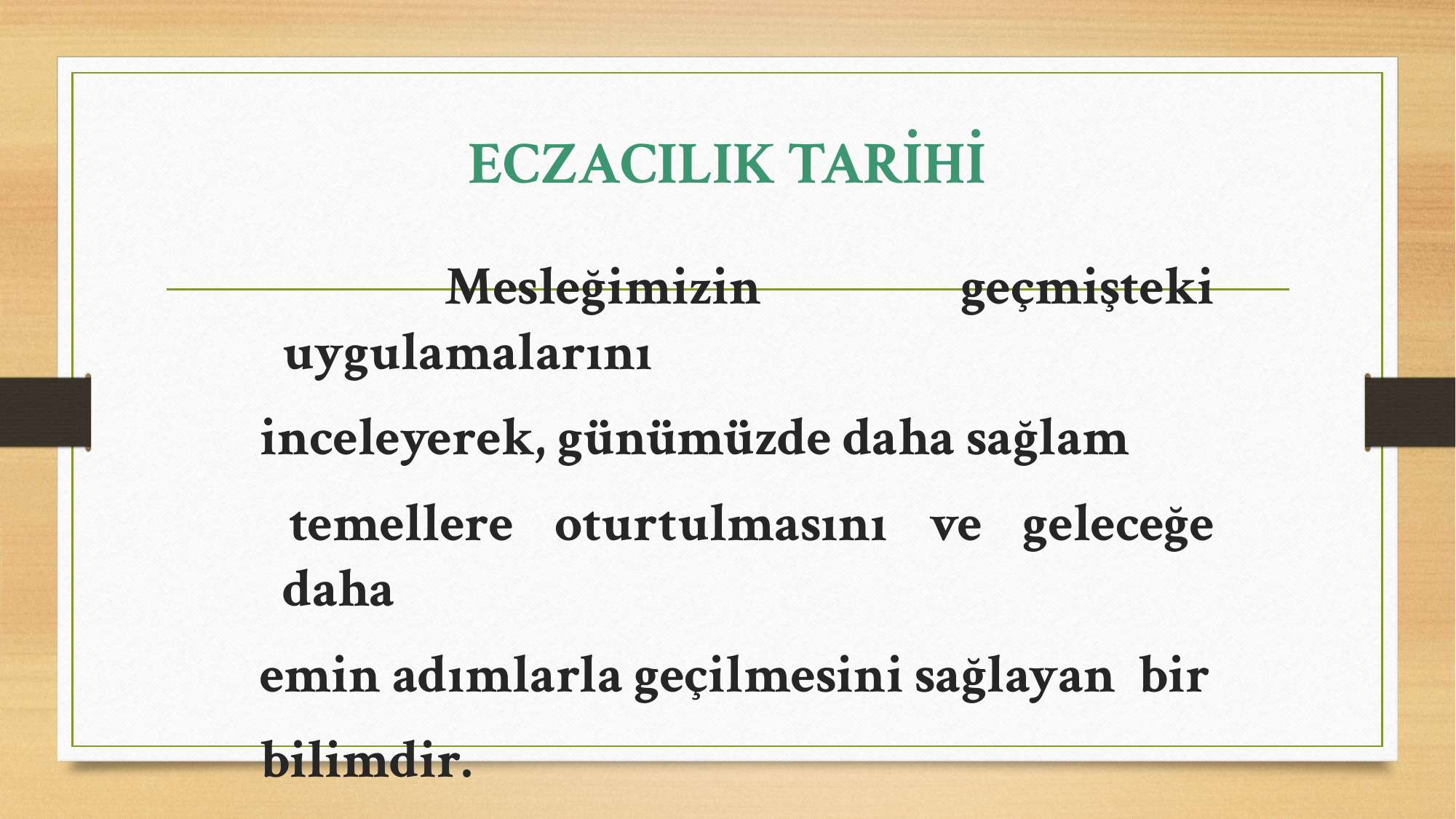

# ECZACILIK TARİHİ

 Mesleğimizin geçmişteki uygulamalarını
 inceleyerek, günümüzde daha sağlam
 temellere oturtulmasını ve geleceğe daha
 emin adımlarla geçilmesini sağlayan  bir
 bilimdir.